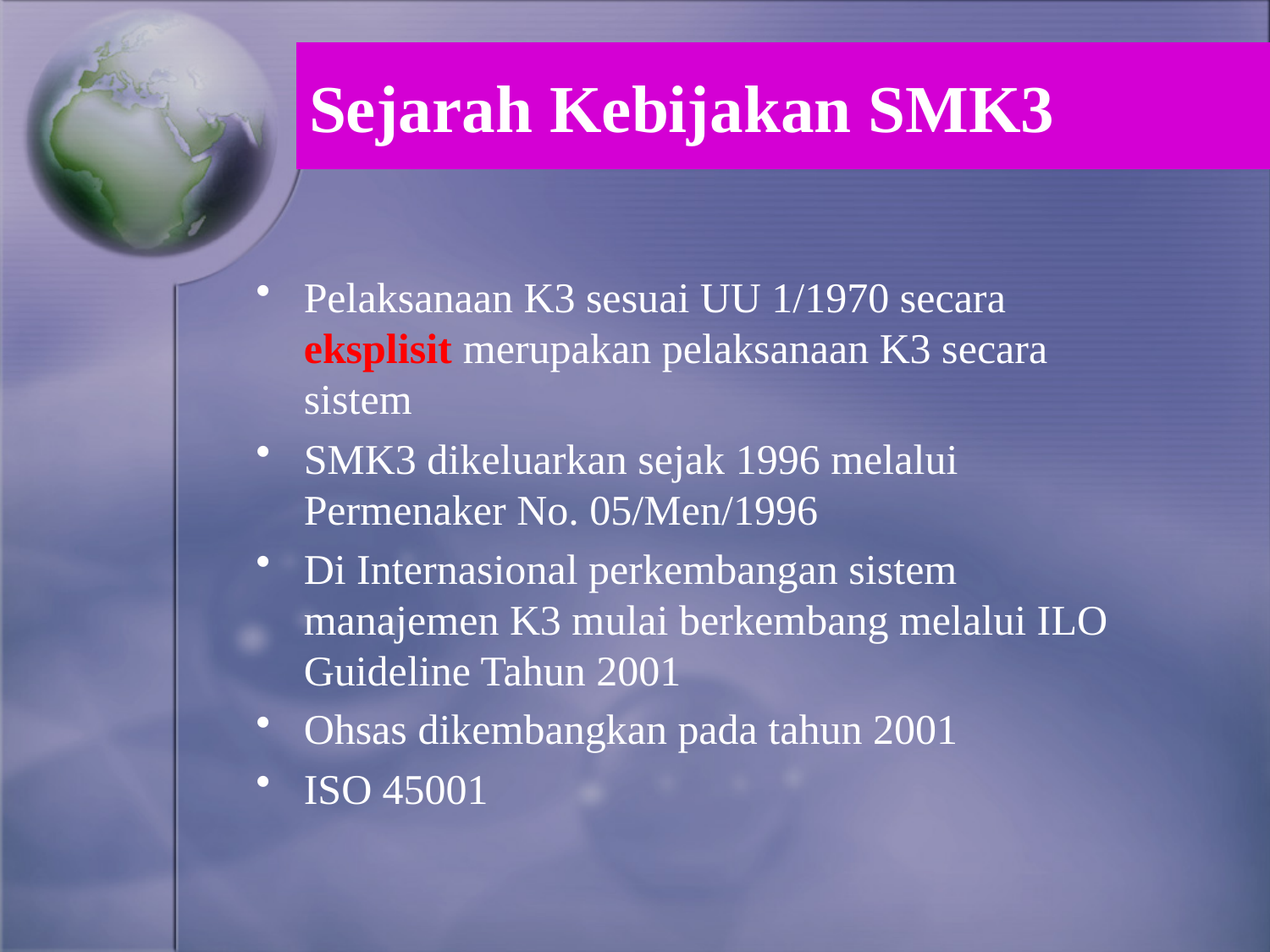

# Sejarah Kebijakan SMK3
Pelaksanaan K3 sesuai UU 1/1970 secara eksplisit merupakan pelaksanaan K3 secara sistem
SMK3 dikeluarkan sejak 1996 melalui Permenaker No. 05/Men/1996
Di Internasional perkembangan sistem manajemen K3 mulai berkembang melalui ILO Guideline Tahun 2001
Ohsas dikembangkan pada tahun 2001
ISO 45001